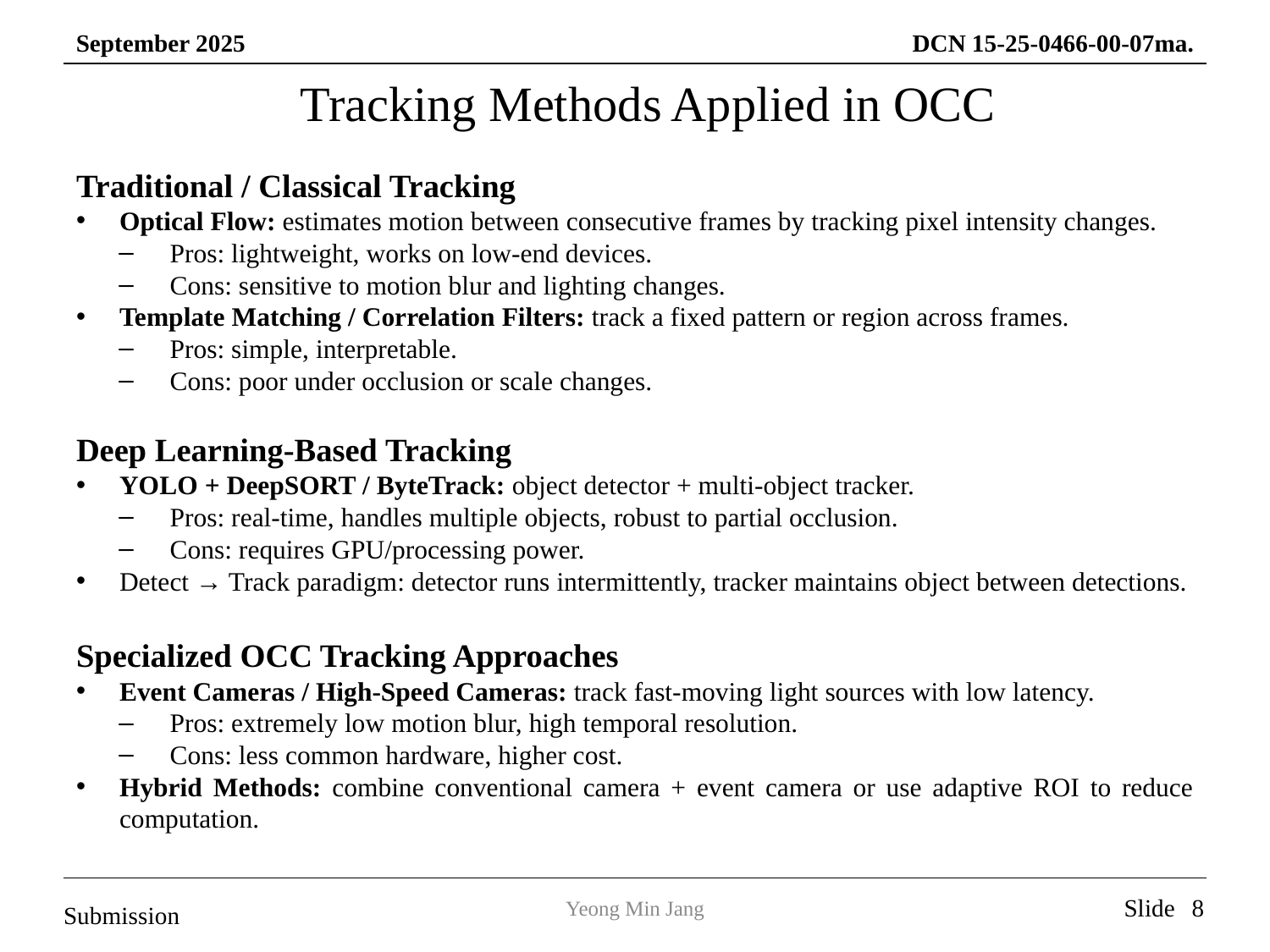

# Tracking Methods Applied in OCC
Traditional / Classical Tracking
Optical Flow: estimates motion between consecutive frames by tracking pixel intensity changes.
Pros: lightweight, works on low-end devices.
Cons: sensitive to motion blur and lighting changes.
Template Matching / Correlation Filters: track a fixed pattern or region across frames.
Pros: simple, interpretable.
Cons: poor under occlusion or scale changes.

Deep Learning-Based Tracking
YOLO + DeepSORT / ByteTrack: object detector + multi-object tracker.
Pros: real-time, handles multiple objects, robust to partial occlusion.
Cons: requires GPU/processing power.
Detect → Track paradigm: detector runs intermittently, tracker maintains object between detections.

Specialized OCC Tracking Approaches
Event Cameras / High-Speed Cameras: track fast-moving light sources with low latency.
Pros: extremely low motion blur, high temporal resolution.
Cons: less common hardware, higher cost.
Hybrid Methods: combine conventional camera + event camera or use adaptive ROI to reduce computation.